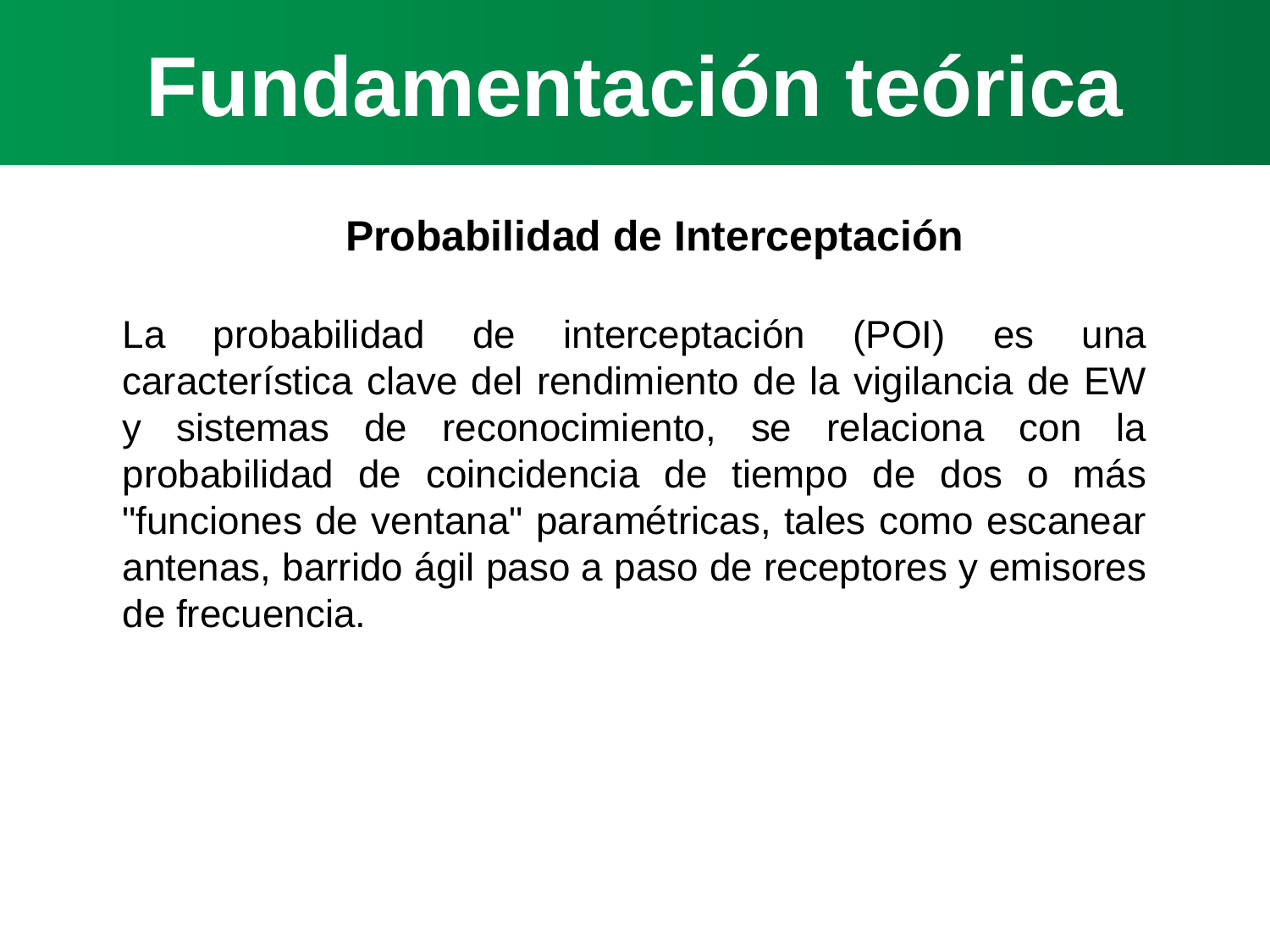

Fundamentación teórica
Probabilidad de Interceptación
La probabilidad de interceptación (POI) es una característica clave del rendimiento de la vigilancia de EW y sistemas de reconocimiento, se relaciona con la probabilidad de coincidencia de tiempo de dos o más "funciones de ventana" paramétricas, tales como escanear antenas, barrido ágil paso a paso de receptores y emisores de frecuencia.